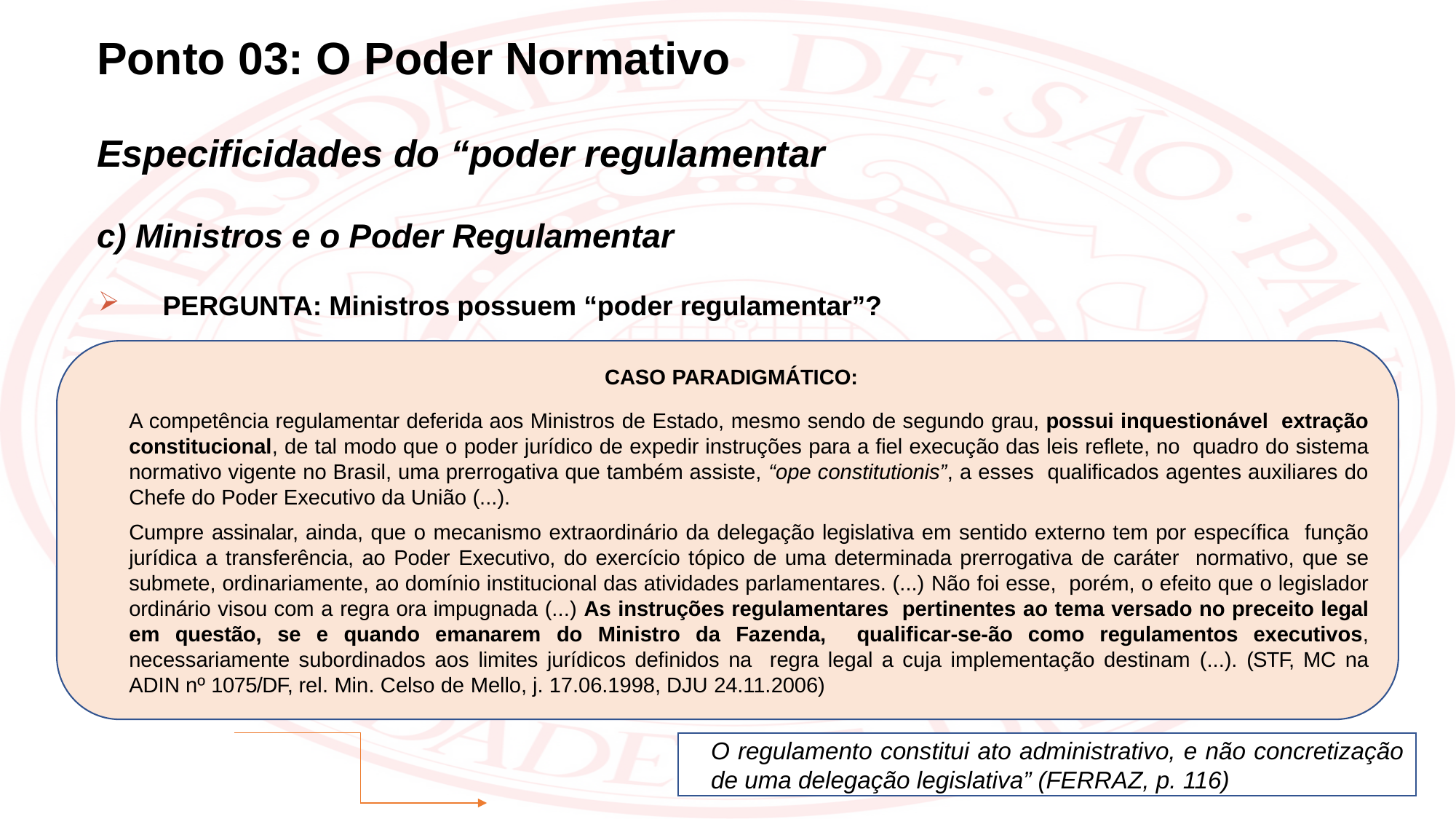

Ponto 03: O Poder Normativo

Especificidades do “poder regulamentar

c) Ministros e o Poder Regulamentar
PERGUNTA: Ministros possuem “poder regulamentar”?
 CASO PARADIGMÁTICO:

A competência regulamentar deferida aos Ministros de Estado, mesmo sendo de segundo grau, possui inquestionável  extração constitucional, de tal modo que o poder jurídico de expedir instruções para a fiel execução das leis reflete, no  quadro do sistema normativo vigente no Brasil, uma prerrogativa que também assiste, “ope constitutionis”, a esses  qualificados agentes auxiliares do Chefe do Poder Executivo da União (...).
Cumpre assinalar, ainda, que o mecanismo extraordinário da delegação legislativa em sentido externo tem por específica  função jurídica a transferência, ao Poder Executivo, do exercício tópico de uma determinada prerrogativa de caráter  normativo, que se submete, ordinariamente, ao domínio institucional das atividades parlamentares. (...) Não foi esse,  porém, o efeito que o legislador ordinário visou com a regra ora impugnada (...) As instruções regulamentares  pertinentes ao tema versado no preceito legal em questão, se e quando emanarem do Ministro da Fazenda,  qualificar-se-ão como regulamentos executivos, necessariamente subordinados aos limites jurídicos definidos na  regra legal a cuja implementação destinam (...). (STF, MC na ADIN nº 1075/DF, rel. Min. Celso de Mello, j. 17.06.1998, DJU 24.11.2006)
O regulamento constitui ato administrativo, e não concretização de uma delegação legislativa” (FERRAZ, p. 116)